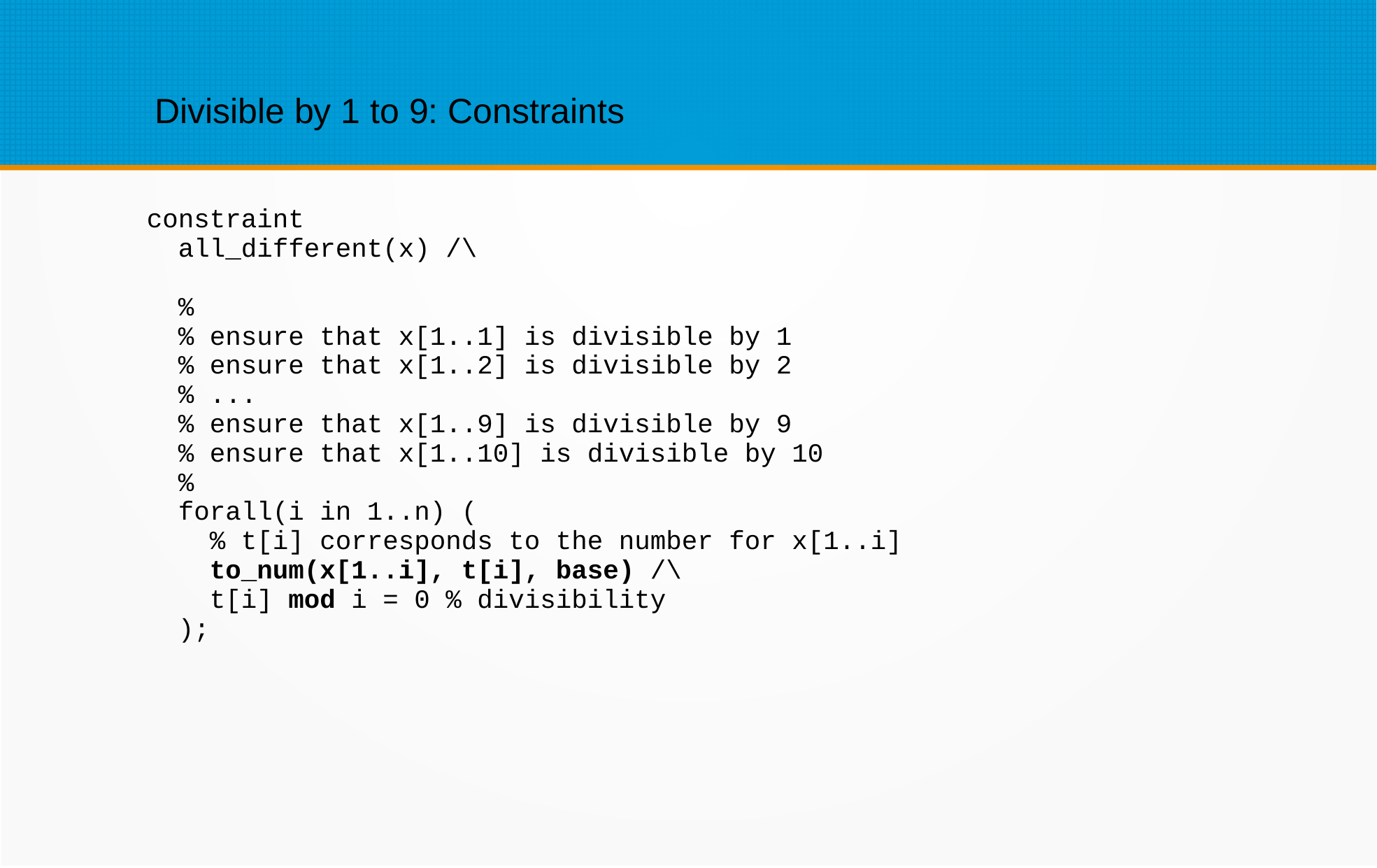

Divisible by 1 to 9: Constraints
constraint
  all_different(x) /\

  %
  % ensure that x[1..1] is divisible by 1
  % ensure that x[1..2] is divisible by 2
  % ...
  % ensure that x[1..9] is divisible by 9
  % ensure that x[1..10] is divisible by 10
  %
  forall(i in 1..n) (
    % t[i] corresponds to the number for x[1..i]
    to_num(x[1..i], t[i], base) /\
    t[i] mod i = 0 % divisibility
  );